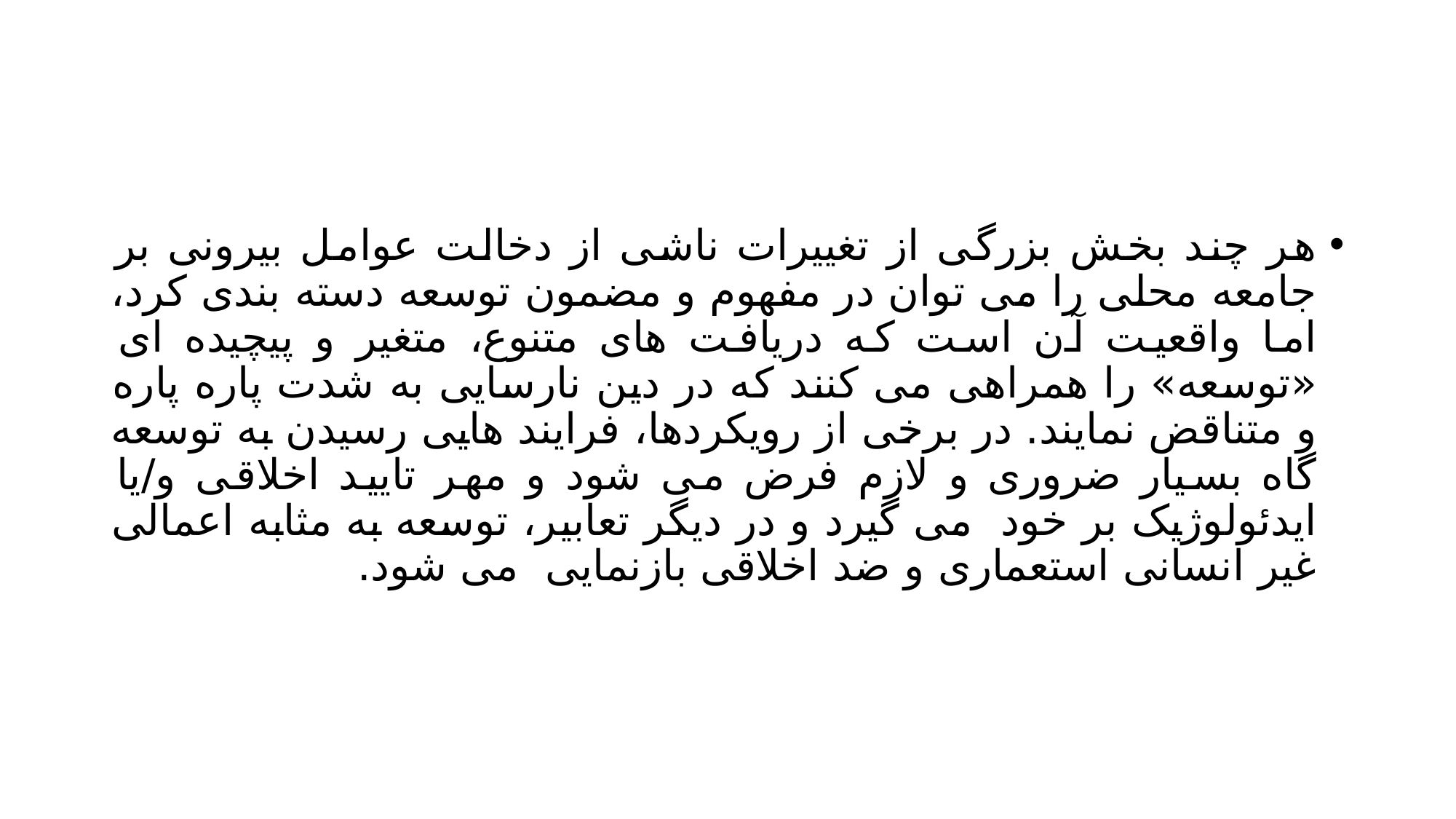

#
هر چند بخش بزرگی از تغییرات ناشی از دخالت عوامل بیرونی بر جامعه محلی را می توان در مفهوم و مضمون توسعه دسته بندی کرد، اما واقعیت آن است که دریافت های متنوع، متغیر و پیچیده ای «توسعه» را همراهی می کنند که در دین نارسایی به شدت پاره پاره و متناقض نمایند. در برخی از رویکردها، فرایند هایی رسیدن به توسعه گاه بسیار ضروری و لازم فرض می شود و مهر تایید اخلاقی و/یا ایدئولوژیک بر خود  می گیرد و در دیگر تعابیر، توسعه به مثابه اعمالی غیر انسانی استعماری و ضد اخلاقی بازنمایی  می شود.